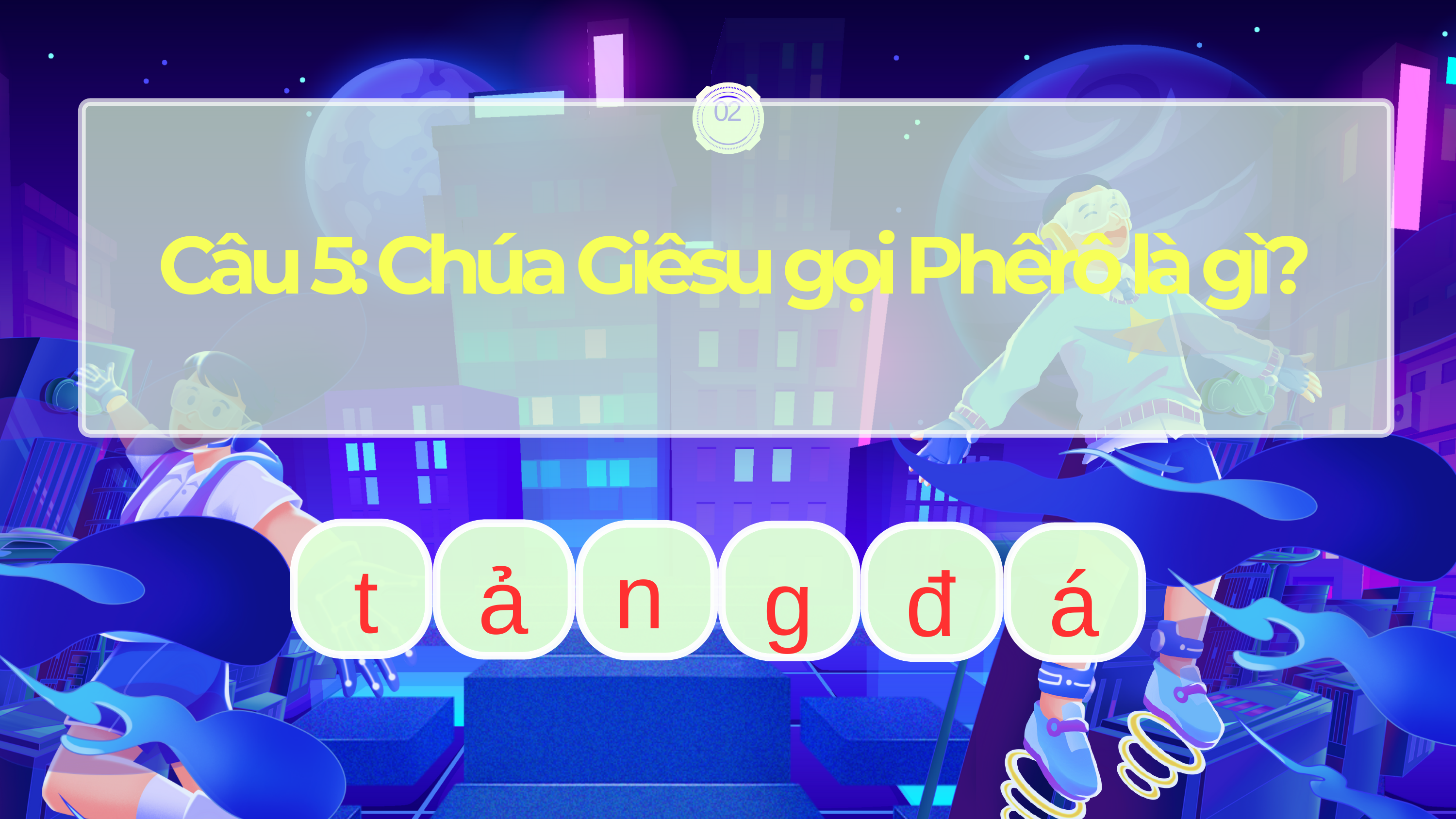

02

Câu 5: Chúa Giêsu gọi Phêrô là gì?

n

t

ả

g
đ
á